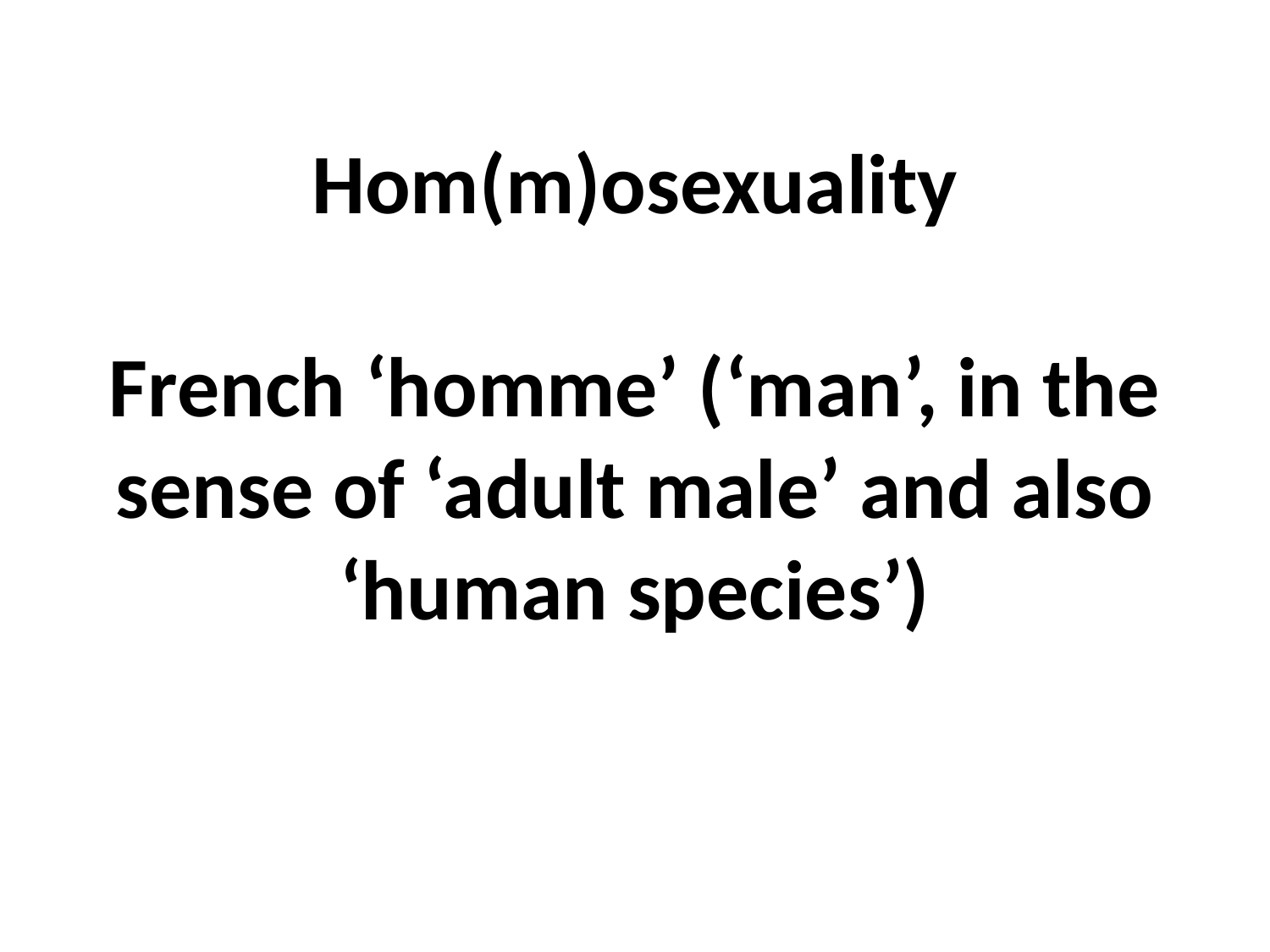

# Hom(m)osexuality French ‘homme’ (‘man’, in the sense of ‘adult male’ and also ‘human species’)